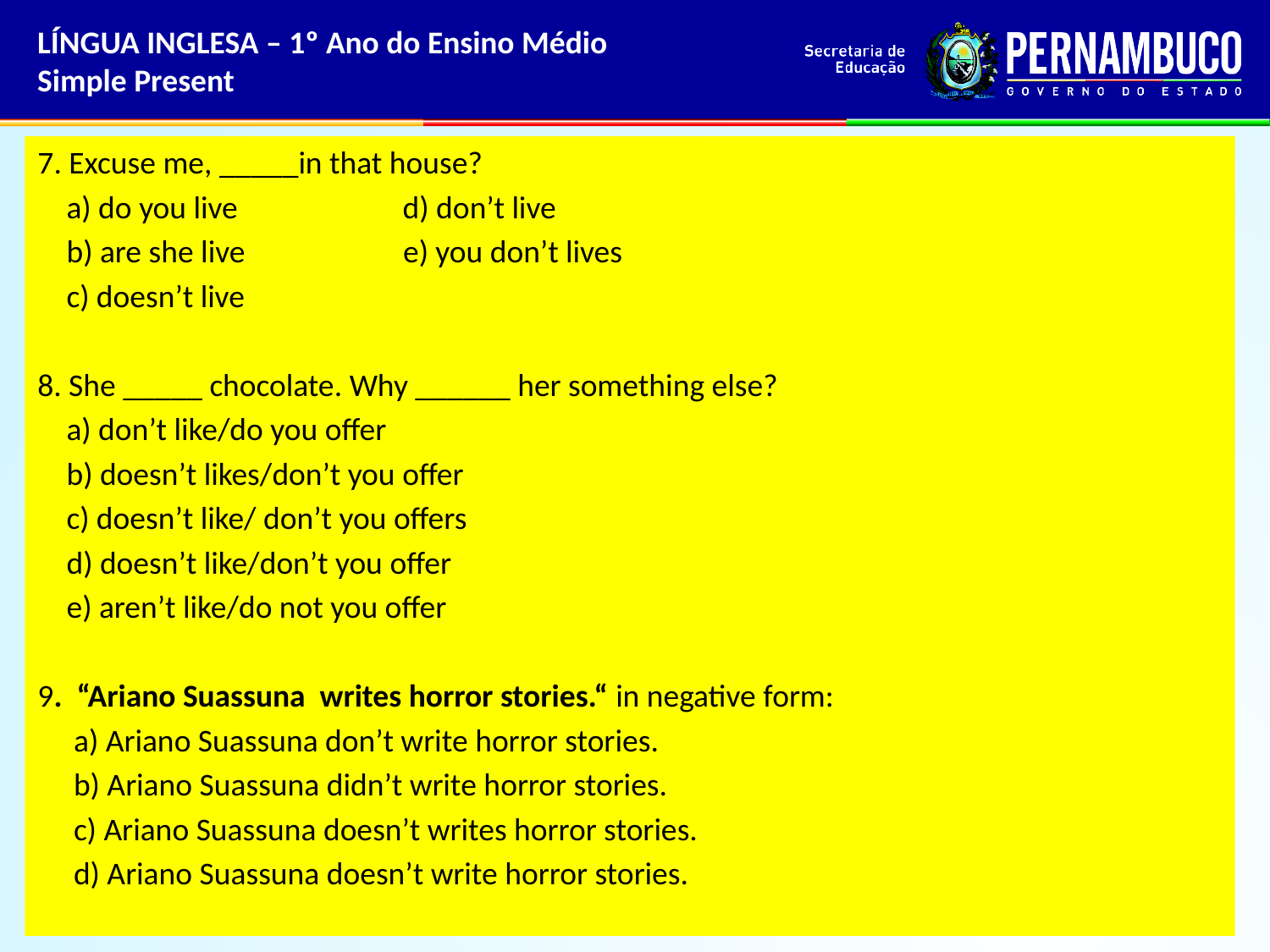

LÍNGUA INGLESA – 1º Ano do Ensino Médio
Simple Present
7. Excuse me, _____in that house?
    a) do you live                       d) don’t live
    b) are she live                      e) you don’t lives
    c) doesn’t live

8. She _____ chocolate. Why ______ her something else?
    a) don’t like/do you offer
    b) doesn’t likes/don’t you offer
    c) doesn’t like/ don’t you offers
    d) doesn’t like/don’t you offer
    e) aren’t like/do not you offer

9.  “Ariano Suassuna  writes horror stories.“ in negative form:
     a) Ariano Suassuna don’t write horror stories.
     b) Ariano Suassuna didn’t write horror stories.
     c) Ariano Suassuna doesn’t writes horror stories.
     d) Ariano Suassuna doesn’t write horror stories.